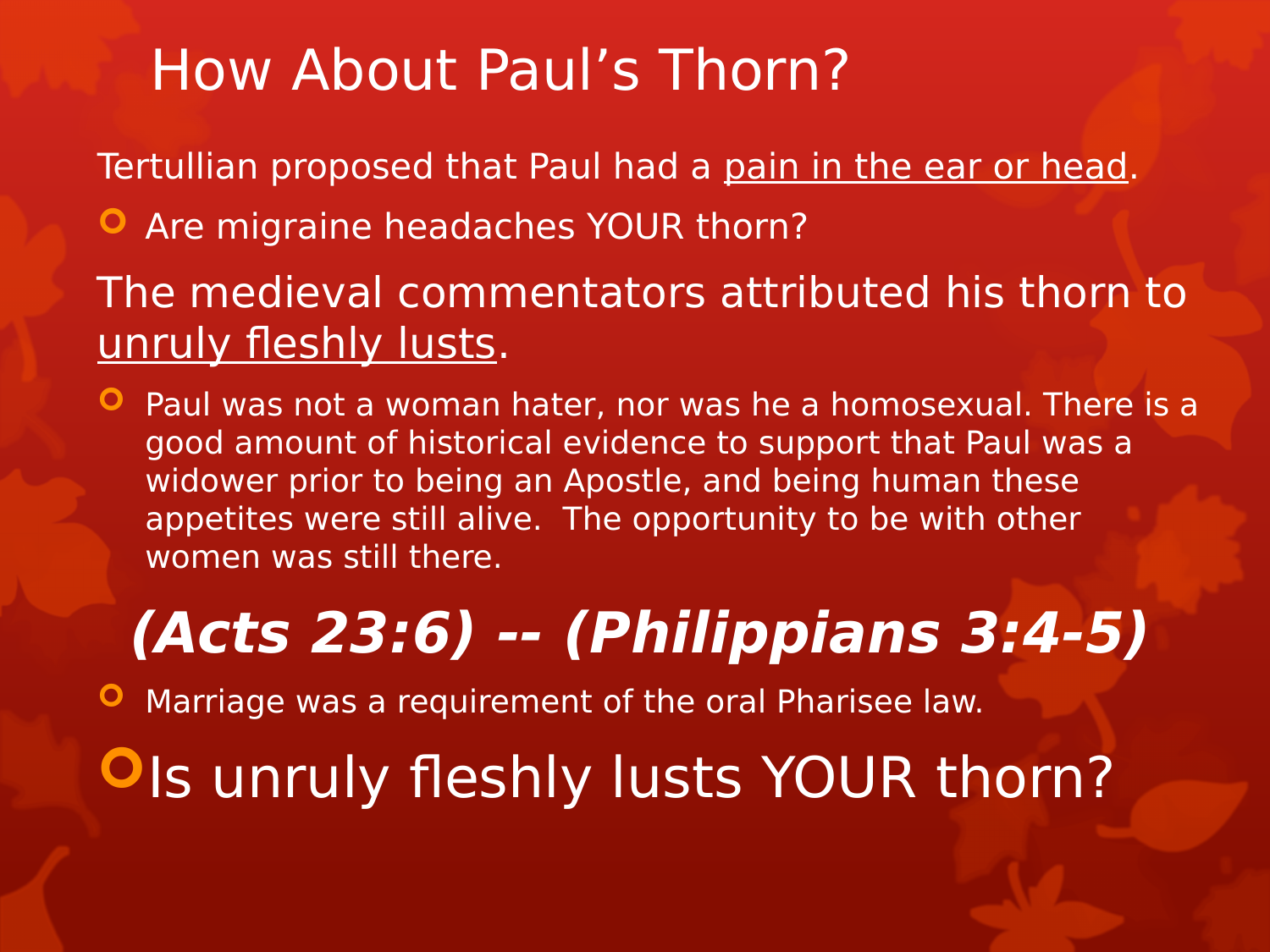

# How About Paul’s Thorn?
Tertullian proposed that Paul had a pain in the ear or head.
Are migraine headaches YOUR thorn?
The medieval commentators attributed his thorn to unruly fleshly lusts.
Paul was not a woman hater, nor was he a homosexual. There is a good amount of historical evidence to support that Paul was a widower prior to being an Apostle, and being human these appetites were still alive.  The opportunity to be with other women was still there.
(Acts 23:6) -- (Philippians 3:4-5)
Marriage was a requirement of the oral Pharisee law.
Is unruly fleshly lusts YOUR thorn?